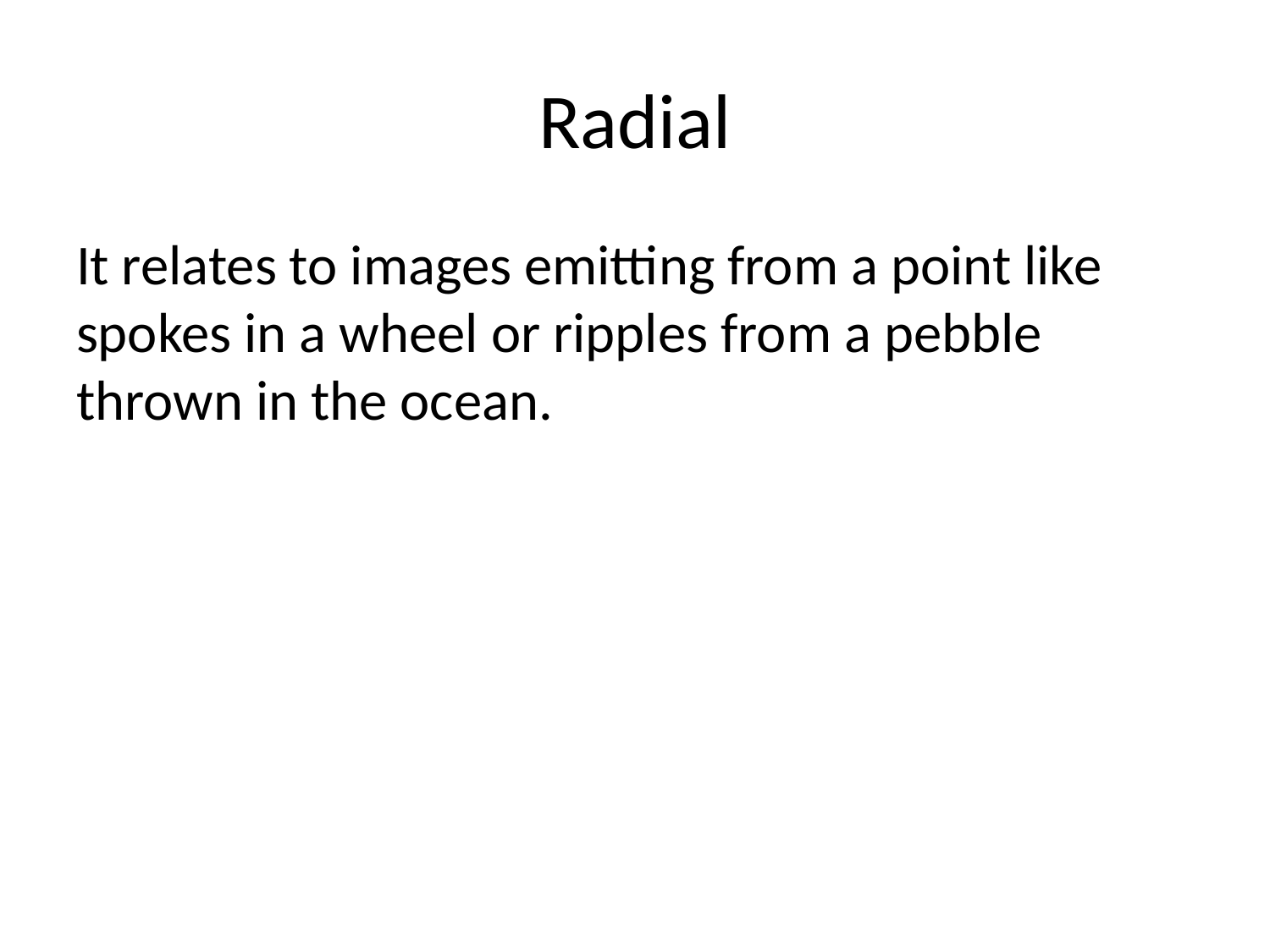

# Radial
It relates to images emitting from a point like spokes in a wheel or ripples from a pebble thrown in the ocean.